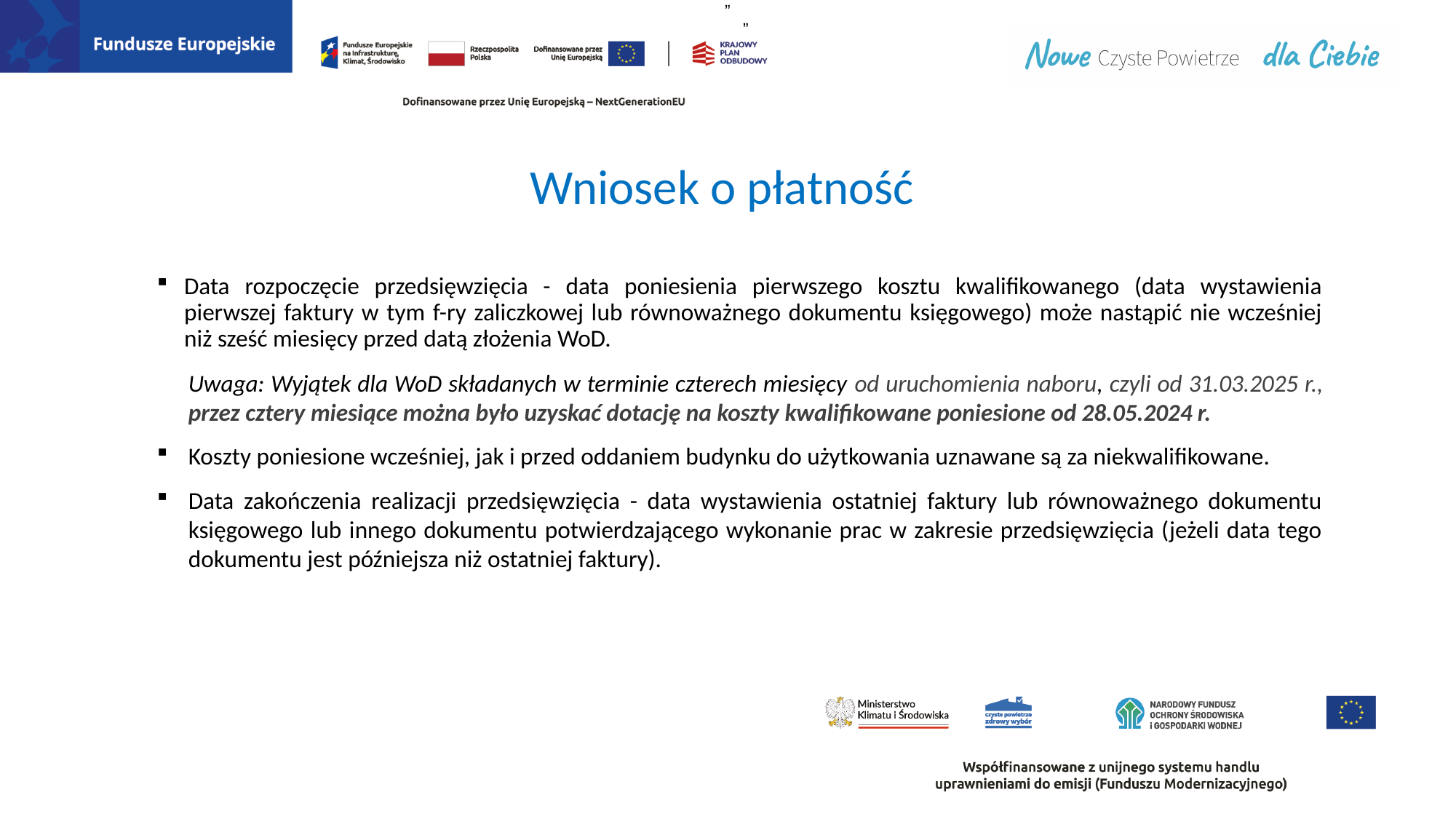

„
„
# Wniosek o płatność
Data rozpoczęcie przedsięwzięcia - data poniesienia pierwszego kosztu kwalifikowanego (data wystawienia pierwszej faktury w tym f-ry zaliczkowej lub równoważnego dokumentu księgowego) może nastąpić nie wcześniej niż sześć miesięcy przed datą złożenia WoD.
Uwaga: Wyjątek dla WoD składanych w terminie czterech miesięcy od uruchomienia naboru, czyli od 31.03.2025 r., przez cztery miesiące można było uzyskać dotację na koszty kwalifikowane poniesione od 28.05.2024 r.
Koszty poniesione wcześniej, jak i przed oddaniem budynku do użytkowania uznawane są za niekwalifikowane.
Data zakończenia realizacji przedsięwzięcia - data wystawienia ostatniej faktury lub równoważnego dokumentu księgowego lub innego dokumentu potwierdzającego wykonanie prac w zakresie przedsięwzięcia (jeżeli data tego dokumentu jest późniejsza niż ostatniej faktury).